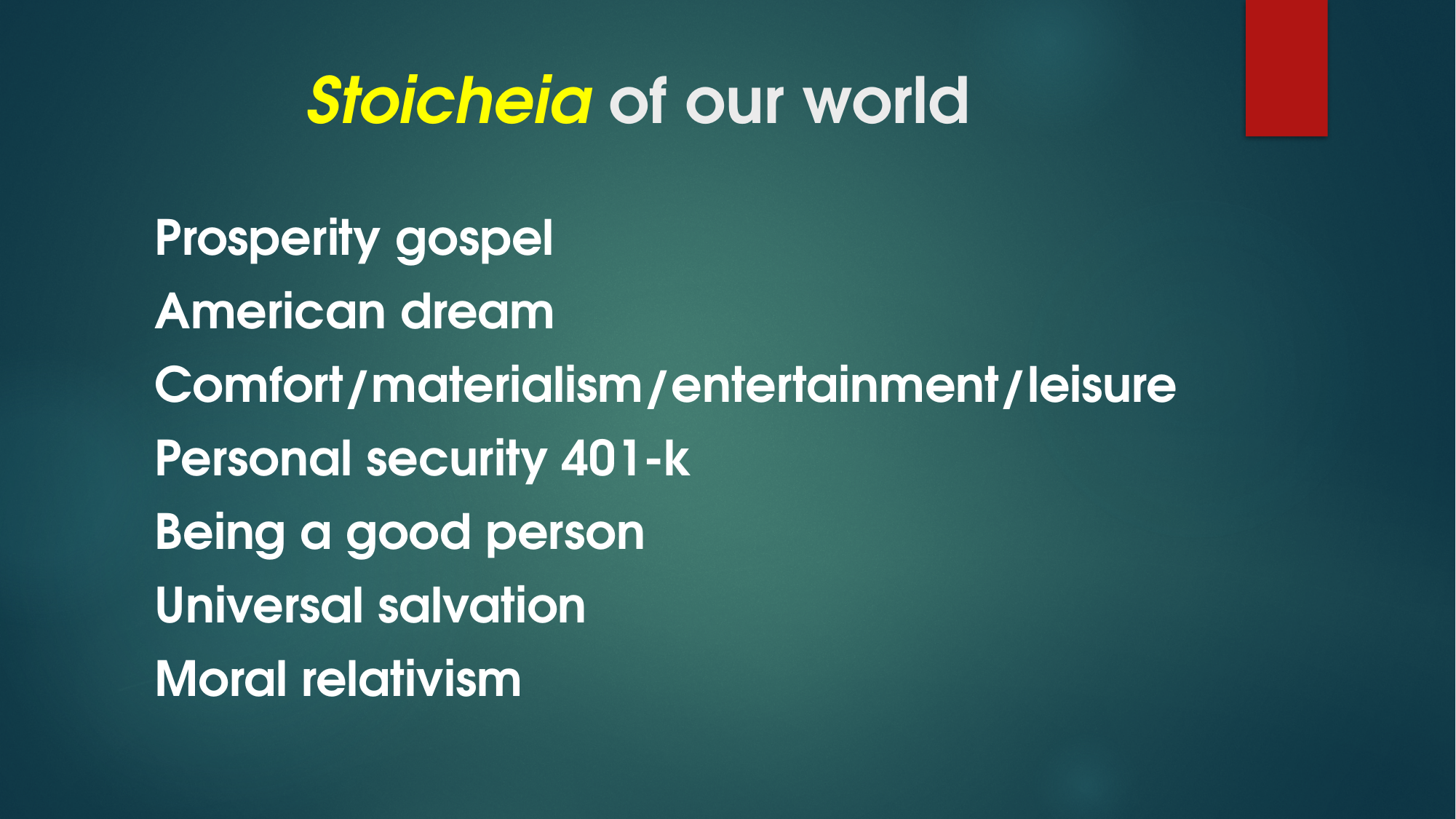

# Stoicheia of our world
Prosperity gospel
American dream
Comfort/materialism/entertainment/leisure
Personal security 401-k
Being a good person
Universal salvation
Moral relativism